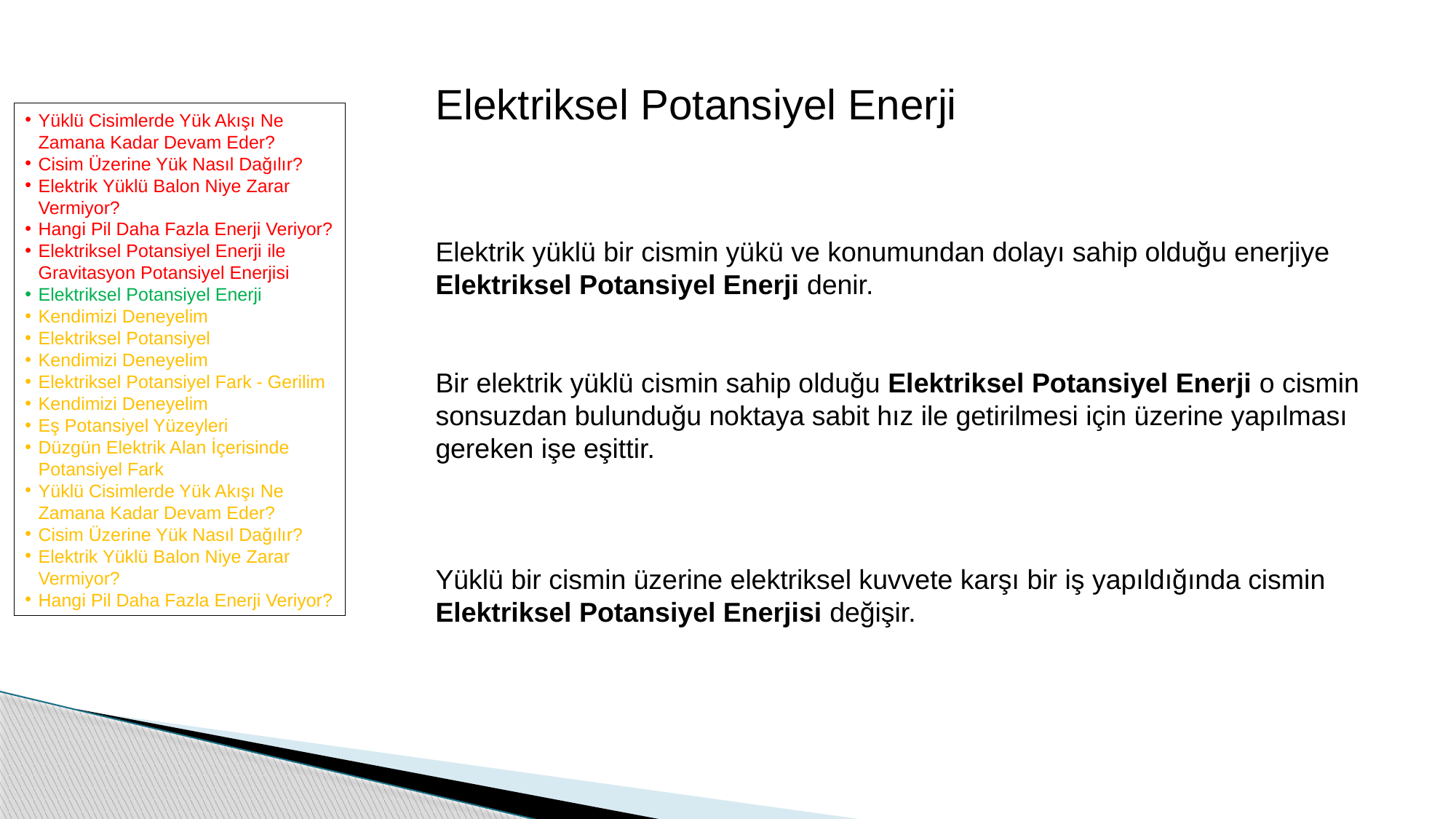

Elektriksel Potansiyel Enerji
Yüklü Cisimlerde Yük Akışı Ne Zamana Kadar Devam Eder?
Cisim Üzerine Yük Nasıl Dağılır?
Elektrik Yüklü Balon Niye Zarar Vermiyor?
Hangi Pil Daha Fazla Enerji Veriyor?
Elektriksel Potansiyel Enerji ile Gravitasyon Potansiyel Enerjisi
Elektriksel Potansiyel Enerji
Kendimizi Deneyelim
Elektriksel Potansiyel
Kendimizi Deneyelim
Elektriksel Potansiyel Fark - Gerilim
Kendimizi Deneyelim
Eş Potansiyel Yüzeyleri
Düzgün Elektrik Alan İçerisinde Potansiyel Fark
Yüklü Cisimlerde Yük Akışı Ne Zamana Kadar Devam Eder?
Cisim Üzerine Yük Nasıl Dağılır?
Elektrik Yüklü Balon Niye Zarar Vermiyor?
Hangi Pil Daha Fazla Enerji Veriyor?
Elektrik yüklü bir cismin yükü ve konumundan dolayı sahip olduğu enerjiye Elektriksel Potansiyel Enerji denir.

Bir elektrik yüklü cismin sahip olduğu Elektriksel Potansiyel Enerji o cismin sonsuzdan bulunduğu noktaya sabit hız ile getirilmesi için üzerine yapılması gereken işe eşittir.

Yüklü bir cismin üzerine elektriksel kuvvete karşı bir iş yapıldığında cismin Elektriksel Potansiyel Enerjisi değişir.